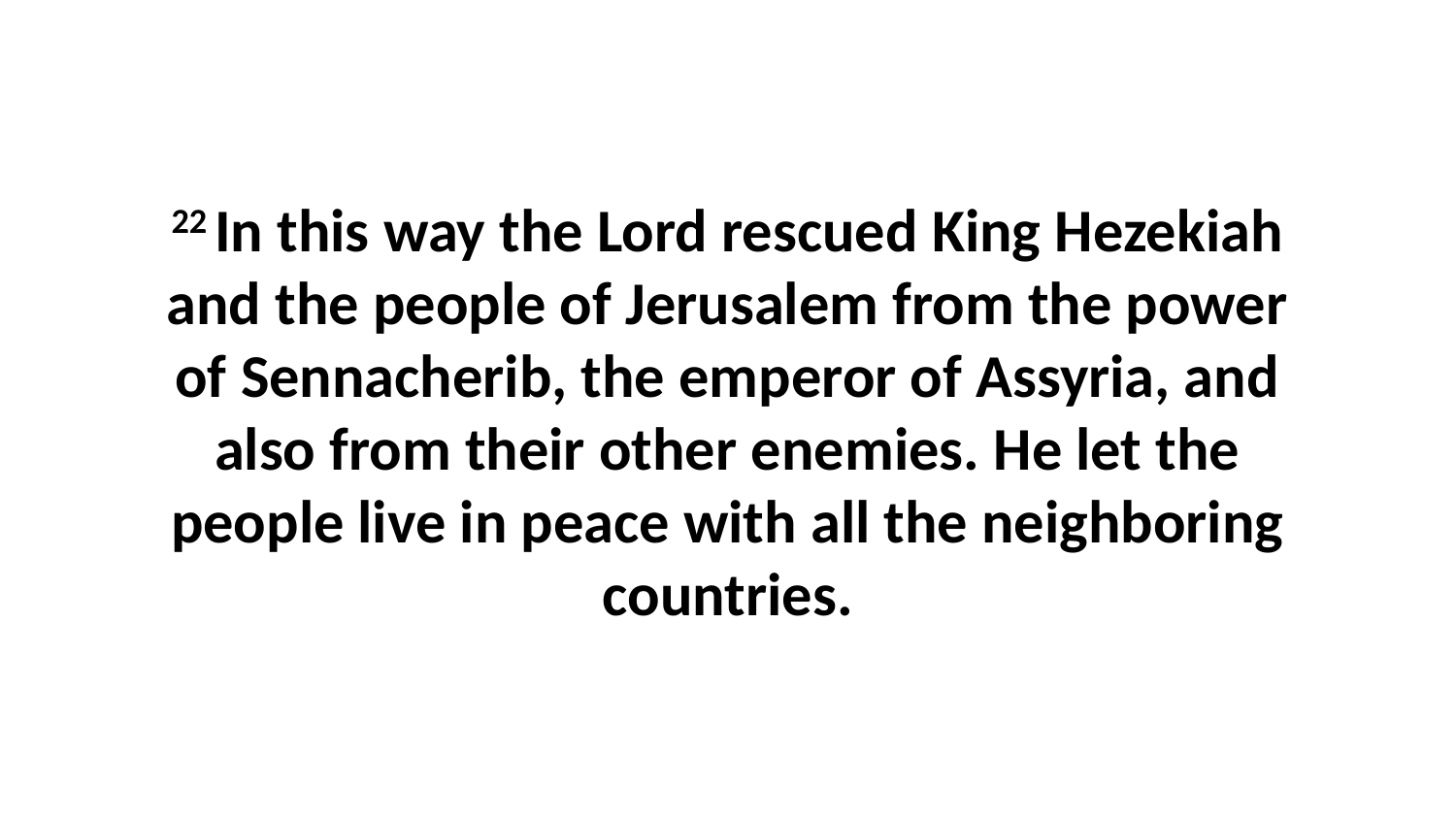

22 In this way the Lord rescued King Hezekiah and the people of Jerusalem from the power of Sennacherib, the emperor of Assyria, and also from their other enemies. He let the people live in peace with all the neighboring countries.